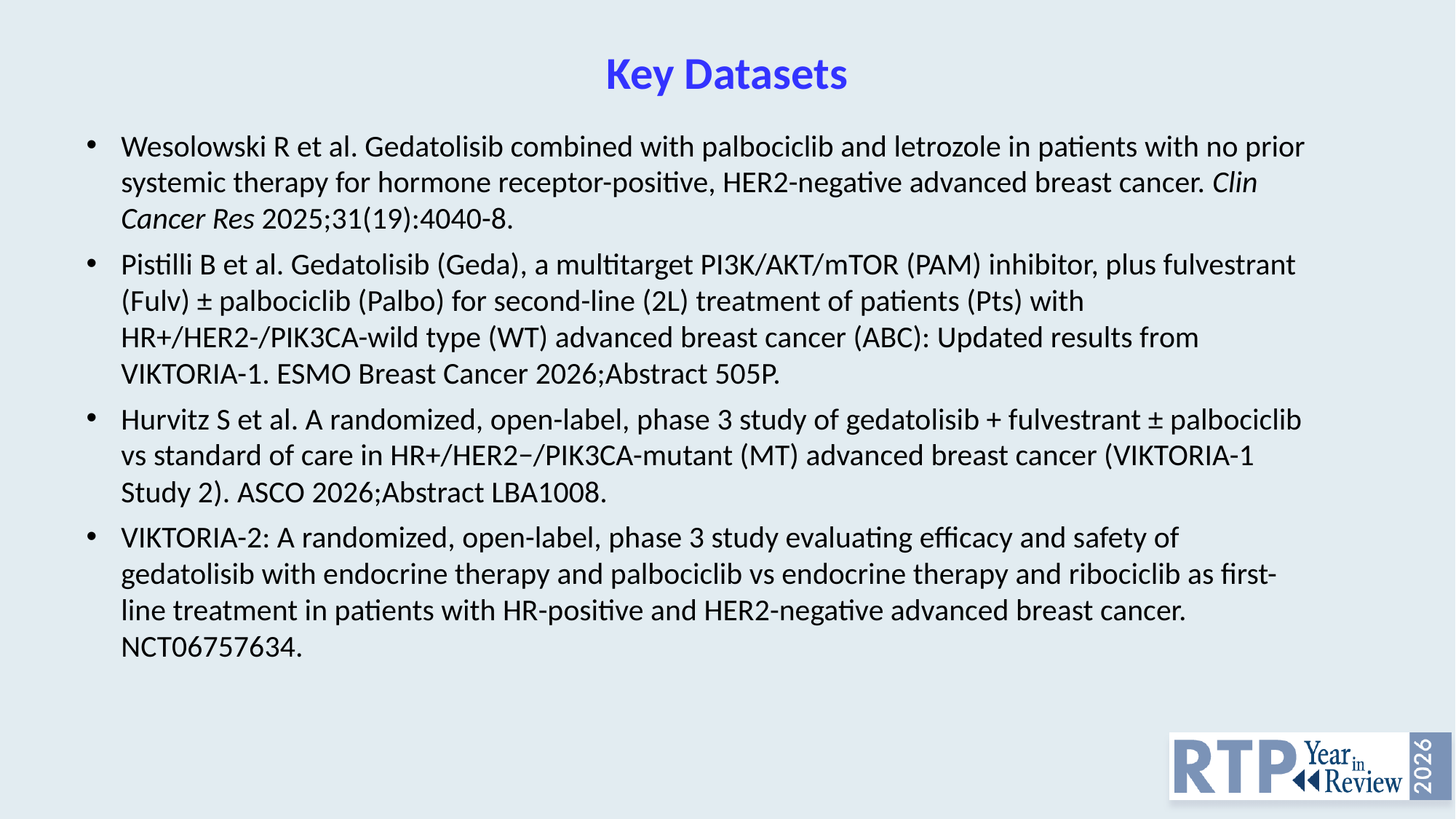

# Key Datasets
Wesolowski R et al. Gedatolisib combined with palbociclib and letrozole in patients with no prior systemic therapy for hormone receptor-positive, HER2-negative advanced breast cancer. Clin Cancer Res 2025;31(19):4040-8.
Pistilli B et al. Gedatolisib (Geda), a multitarget PI3K/AKT/mTOR (PAM) inhibitor, plus fulvestrant (Fulv) ± palbociclib (Palbo) for second-line (2L) treatment of patients (Pts) with HR+/HER2-/PIK3CA-wild type (WT) advanced breast cancer (ABC): Updated results from VIKTORIA-1. ESMO Breast Cancer 2026;Abstract 505P.
Hurvitz S et al. A randomized, open-label, phase 3 study of gedatolisib + fulvestrant ± palbociclib vs standard of care in HR+/HER2−/PIK3CA-mutant (MT) advanced breast cancer (VIKTORIA-1 Study 2). ASCO 2026;Abstract LBA1008.
VIKTORIA-2: A randomized, open-label, phase 3 study evaluating efficacy and safety of gedatolisib with endocrine therapy and palbociclib vs endocrine therapy and ribociclib as first-line treatment in patients with HR-positive and HER2-negative advanced breast cancer. NCT06757634.